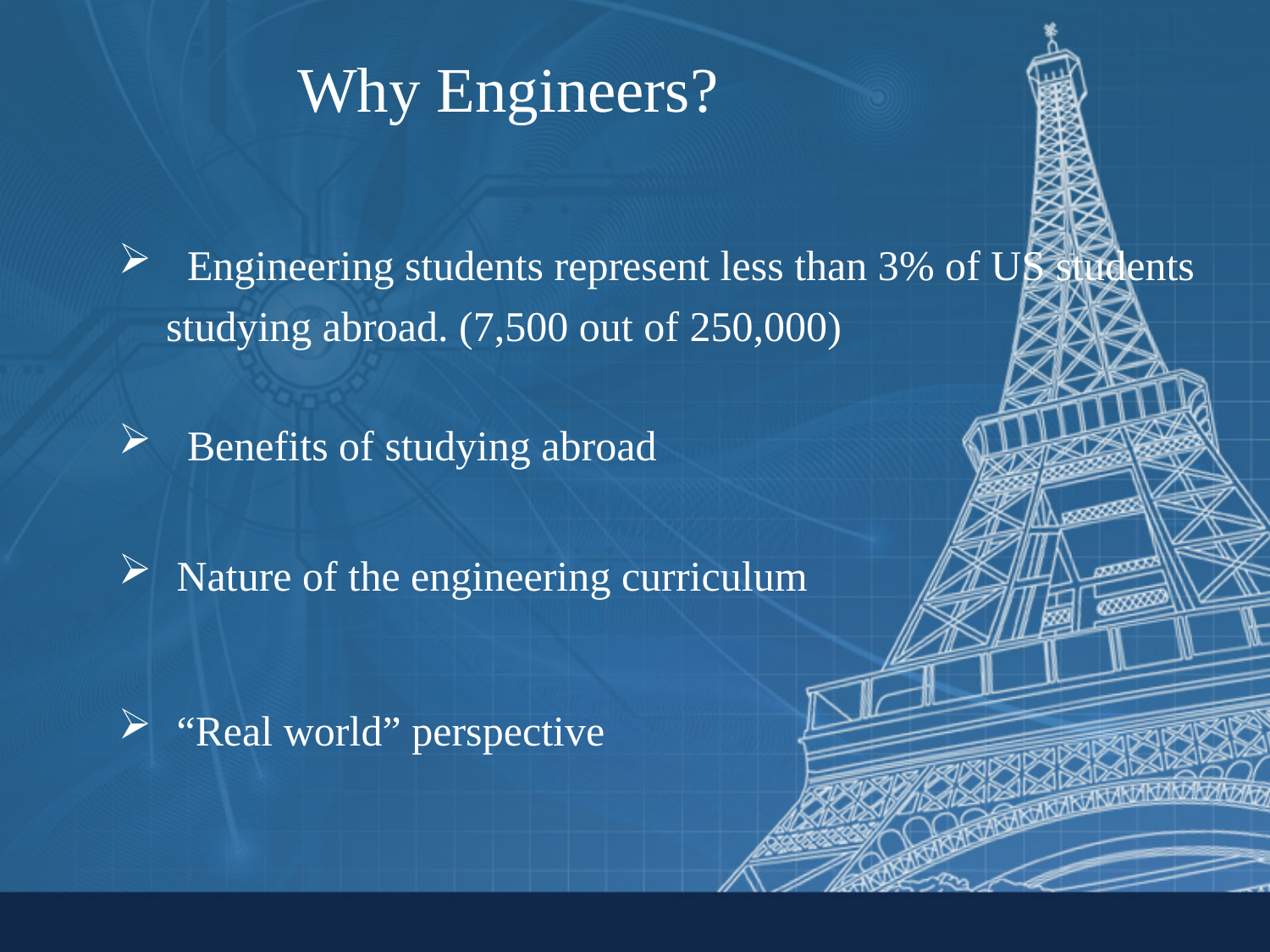

Why Engineers?
  Engineering students represent less than 3% of US students studying abroad. (7,500 out of 250,000)
  Benefits of studying abroad
 Nature of the engineering curriculum
 “Real world” perspective